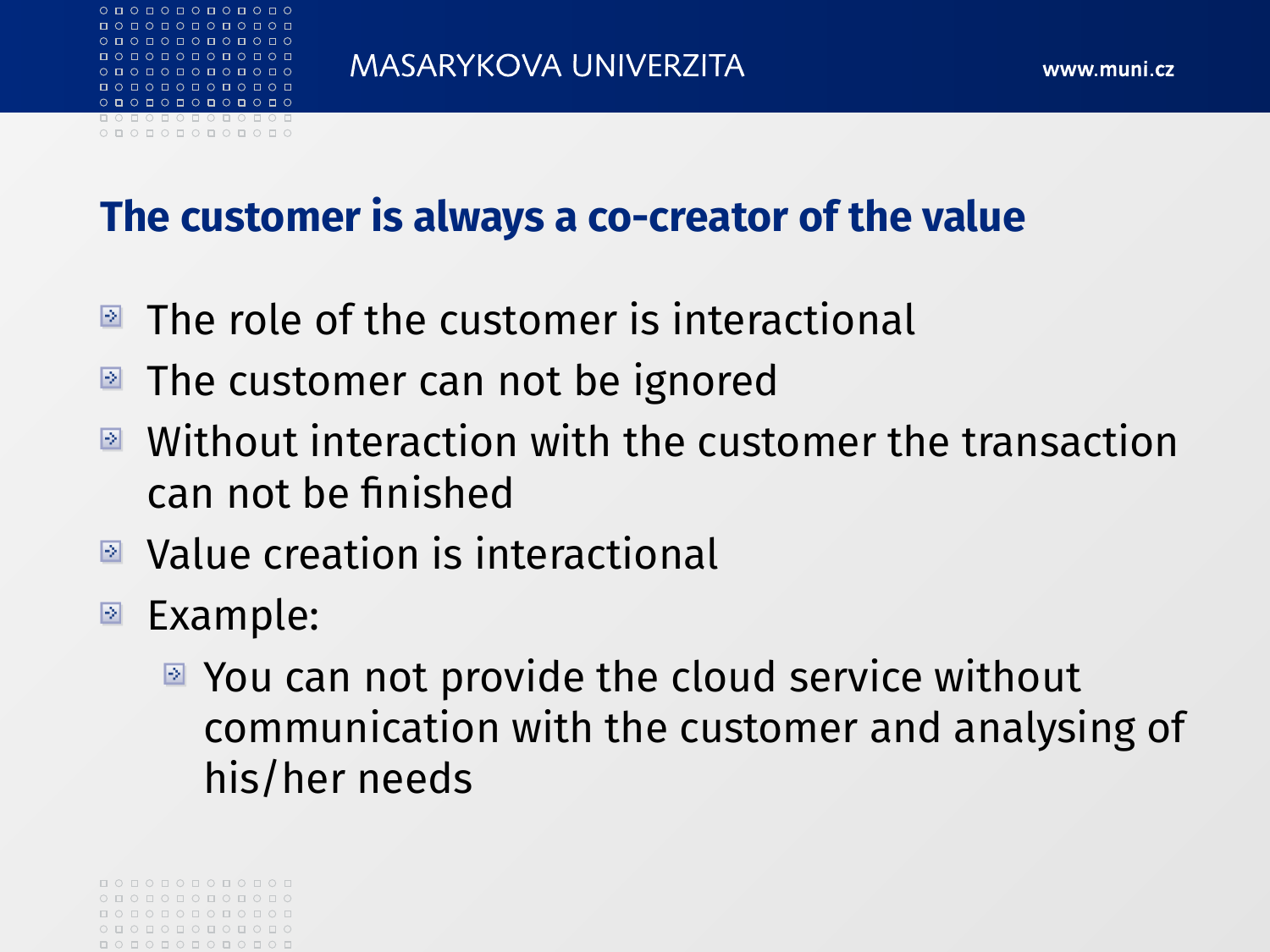

The customer is always a co-creator of the value
The role of the customer is interactional
The customer can not be ignored
Without interaction with the customer the transaction can not be finished
Value creation is interactional
Example:
You can not provide the cloud service without communication with the customer and analysing of his/her needs